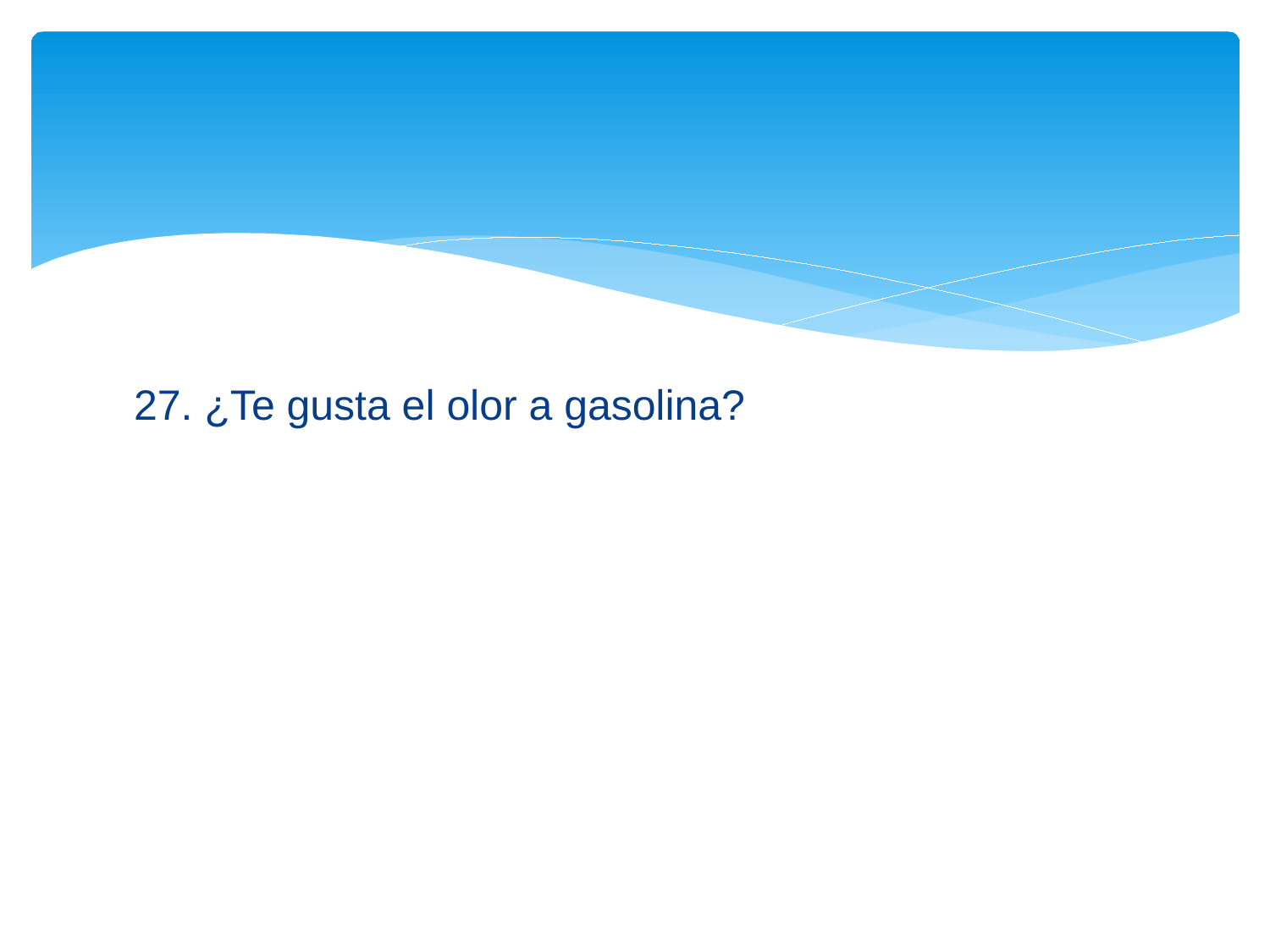

#
27. ¿Te gusta el olor a gasolina?